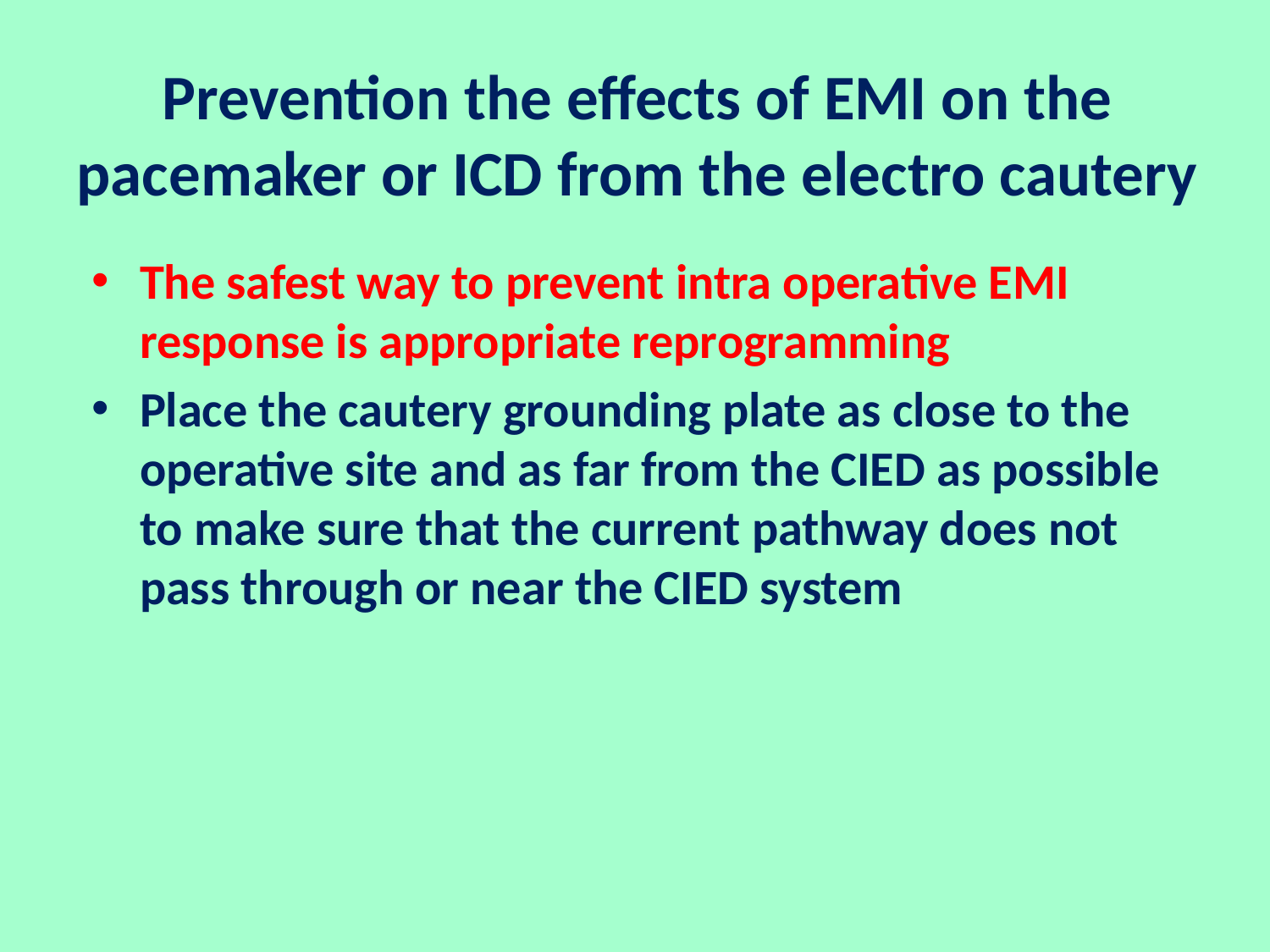

# Prevention the effects of EMI on the pacemaker or ICD from the electro cautery
The safest way to prevent intra operative EMI response is appropriate reprogramming
Place the cautery grounding plate as close to the operative site and as far from the CIED as possible to make sure that the current pathway does not pass through or near the CIED system